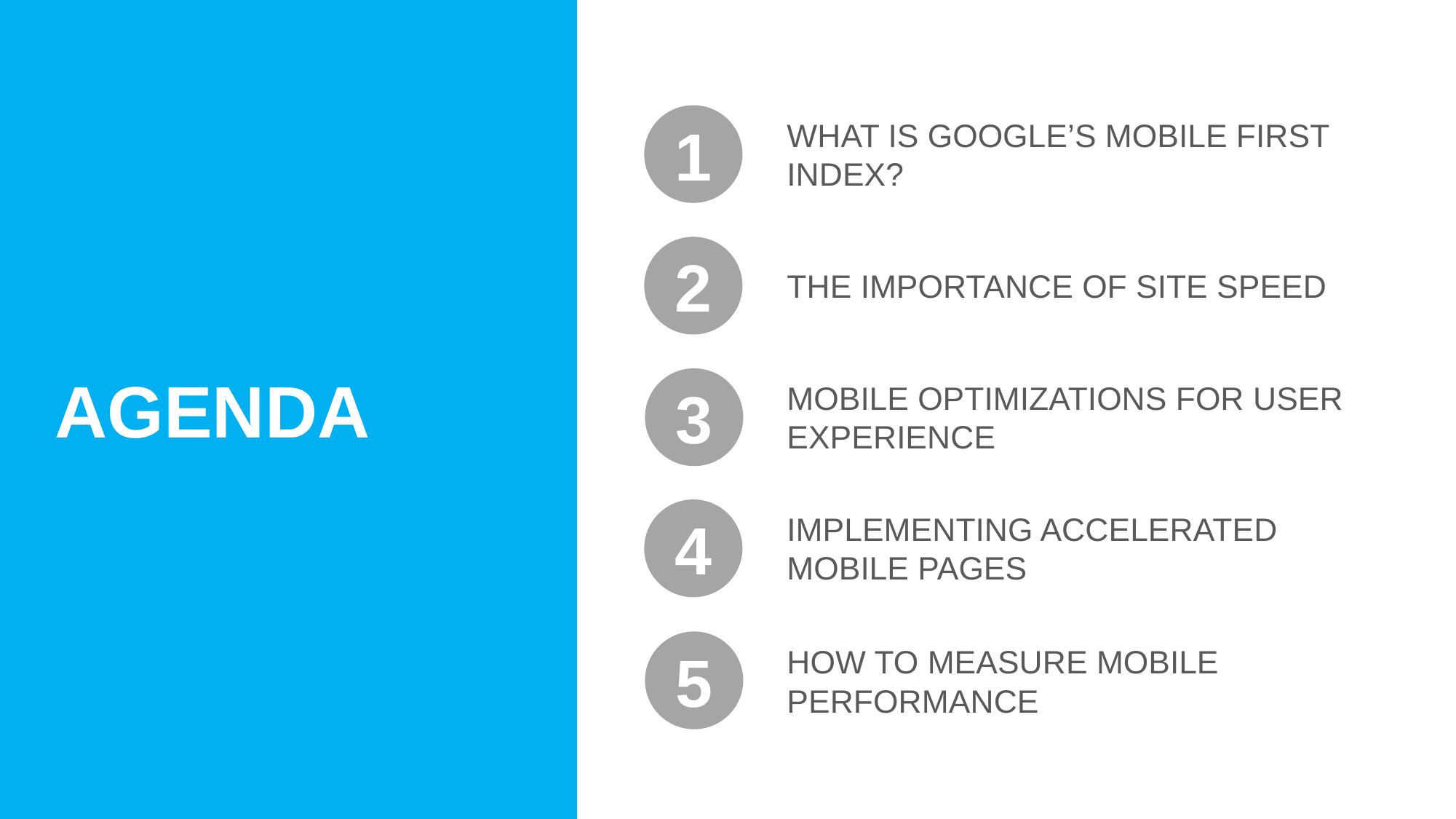

1
WHAT IS GOOGLE’S MOBILE FIRST INDEX?
2
THE IMPORTANCE OF SITE SPEED
AGENDA
3
MOBILE OPTIMIZATIONS FOR USER EXPERIENCE
4
IMPLEMENTING ACCELERATED MOBILE PAGES
5
HOW TO MEASURE MOBILE PERFORMANCE